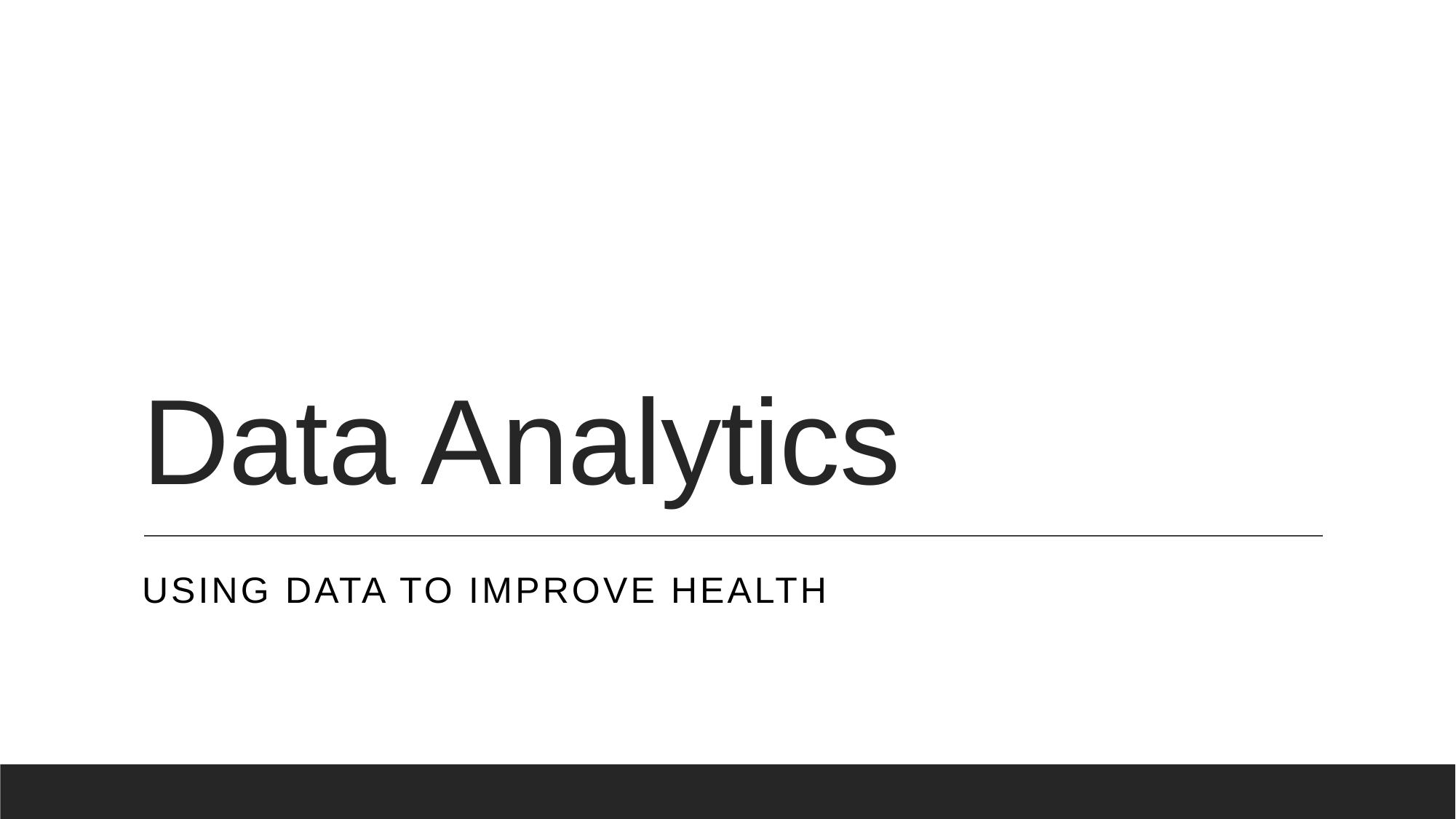

# Data Analytics
Using data to improve health